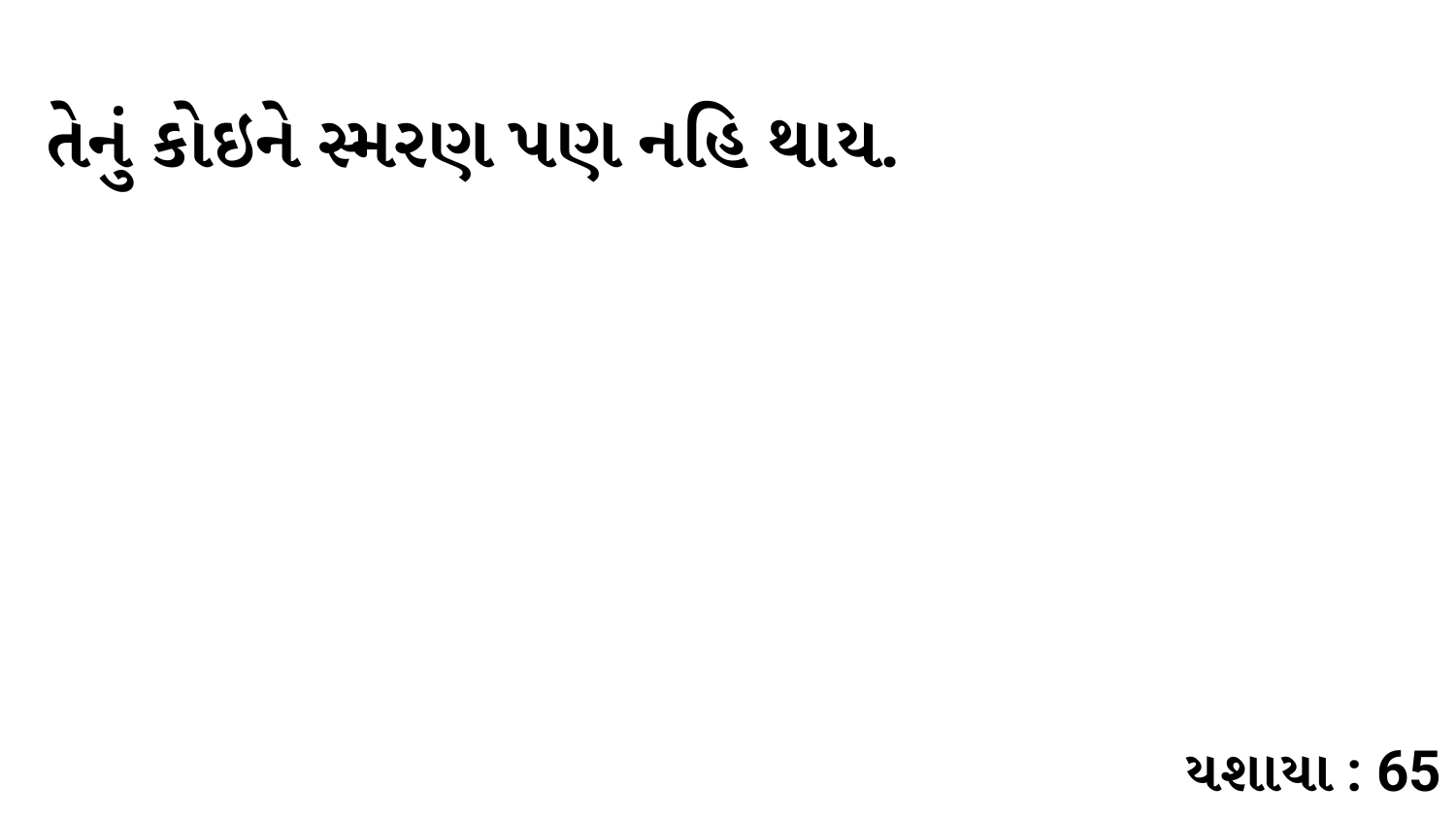

તેનું કોઇને સ્મરણ પણ નહિ થાય.
યશાયા : 65